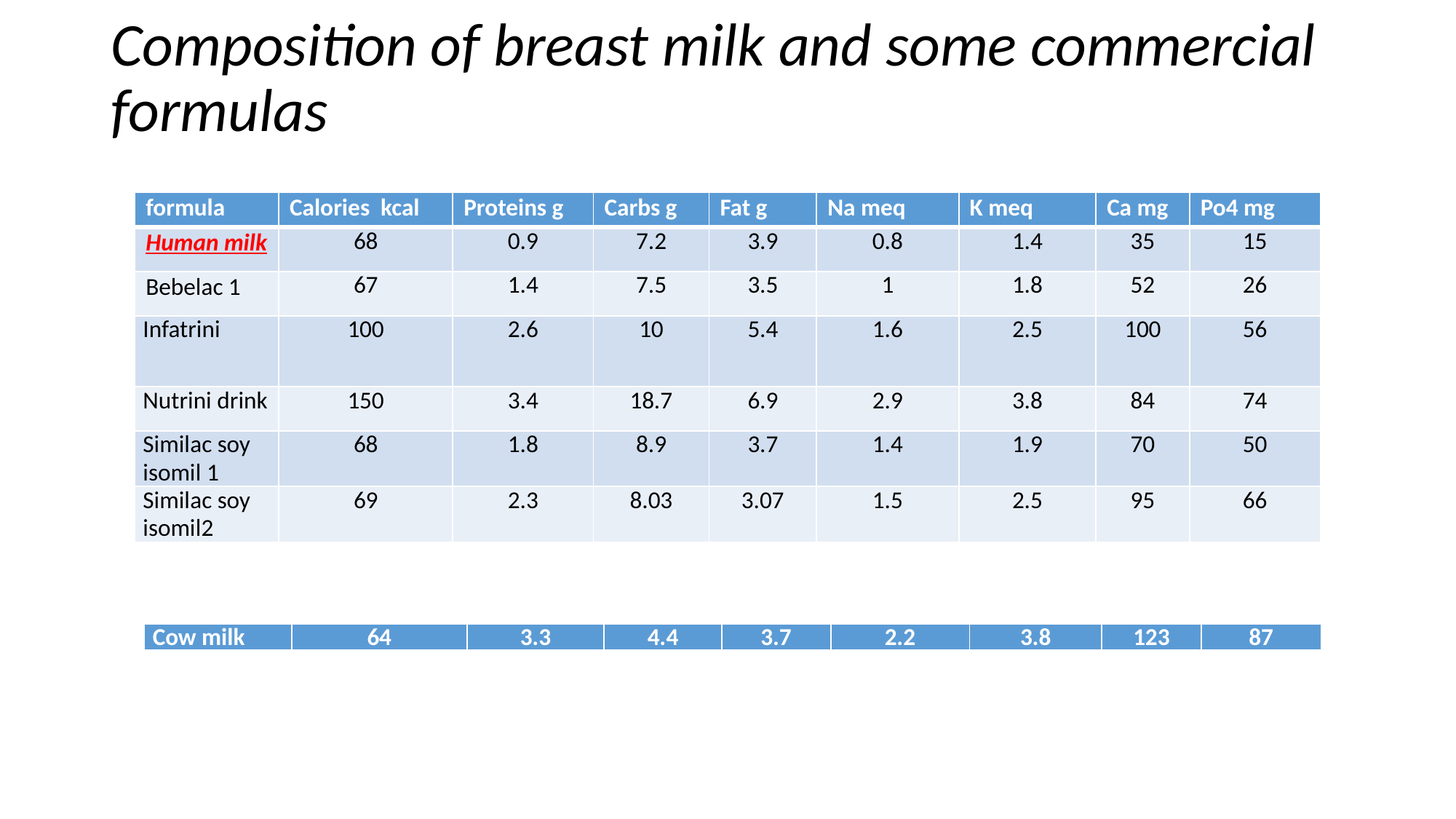

# Composition of breast milk and some commercial formulas
| formula | Calories kcal | Proteins g | Carbs g | Fat g | Na meq | K meq | Ca mg | Po4 mg |
| --- | --- | --- | --- | --- | --- | --- | --- | --- |
| Human milk | 68 | 0.9 | 7.2 | 3.9 | 0.8 | 1.4 | 35 | 15 |
| Bebelac 1 | 67 | 1.4 | 7.5 | 3.5 | 1 | 1.8 | 52 | 26 |
| Infatrini | 100 | 2.6 | 10 | 5.4 | 1.6 | 2.5 | 100 | 56 |
| Nutrini drink | 150 | 3.4 | 18.7 | 6.9 | 2.9 | 3.8 | 84 | 74 |
| Similac soy isomil 1 | 68 | 1.8 | 8.9 | 3.7 | 1.4 | 1.9 | 70 | 50 |
| Similac soy isomil2 | 69 | 2.3 | 8.03 | 3.07 | 1.5 | 2.5 | 95 | 66 |
| Cow milk | 64 | 3.3 | 4.4 | 3.7 | 2.2 | 3.8 | 123 | 87 |
| --- | --- | --- | --- | --- | --- | --- | --- | --- |